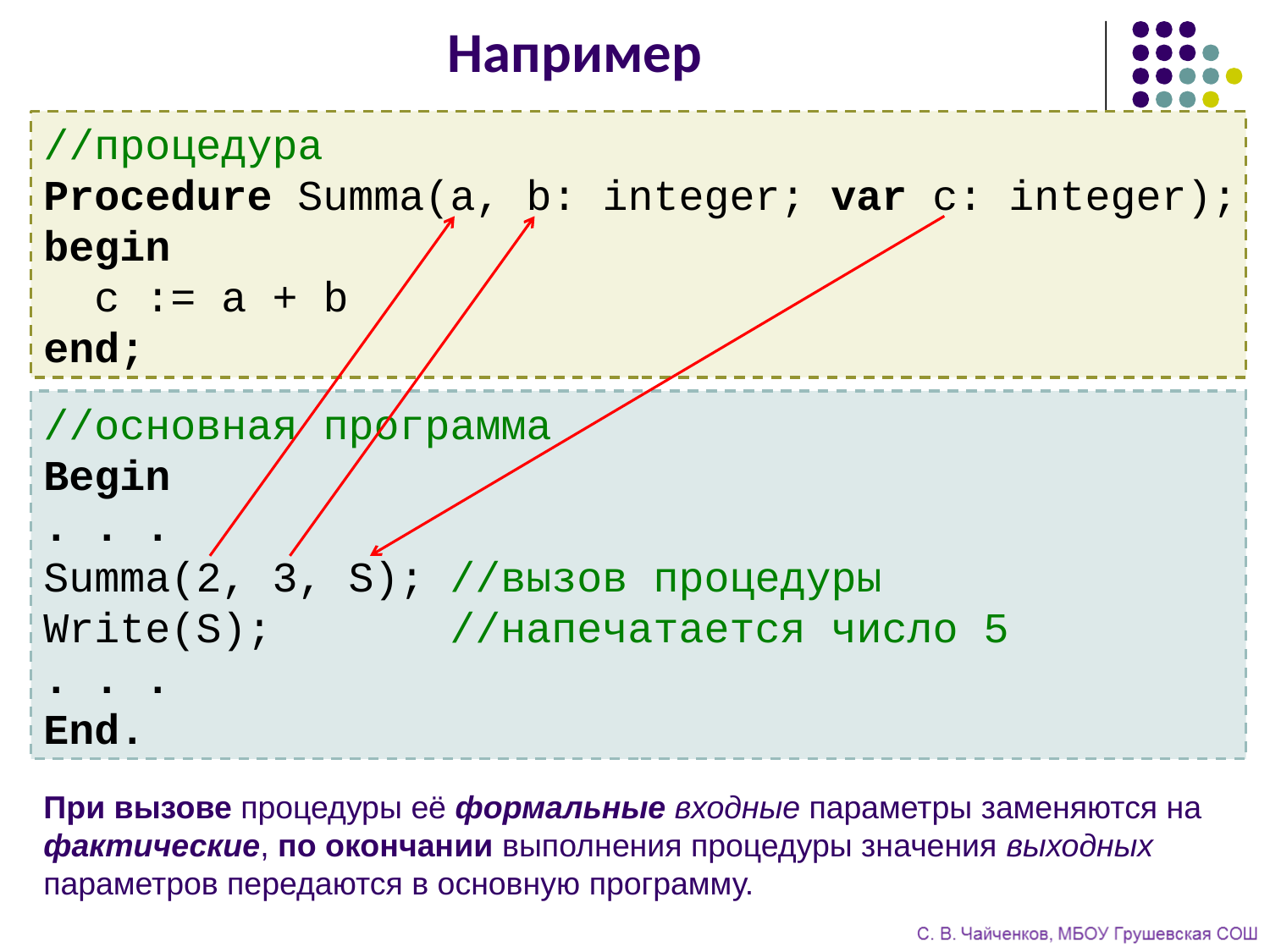

# Например
//процедура
Procedure Summa(a, b: integer; var c: integer);
begin
  c := a + b
end;

//основная программа
Begin
. . .
Summa(2, 3, S); //вызов процедуры
Write(S);       //напечатается число 5
. . .
End.
При вызове процедуры её формальные входные параметры заменяются на фактические, по окончании выполнения процедуры значения выходных параметров передаются в основную программу.